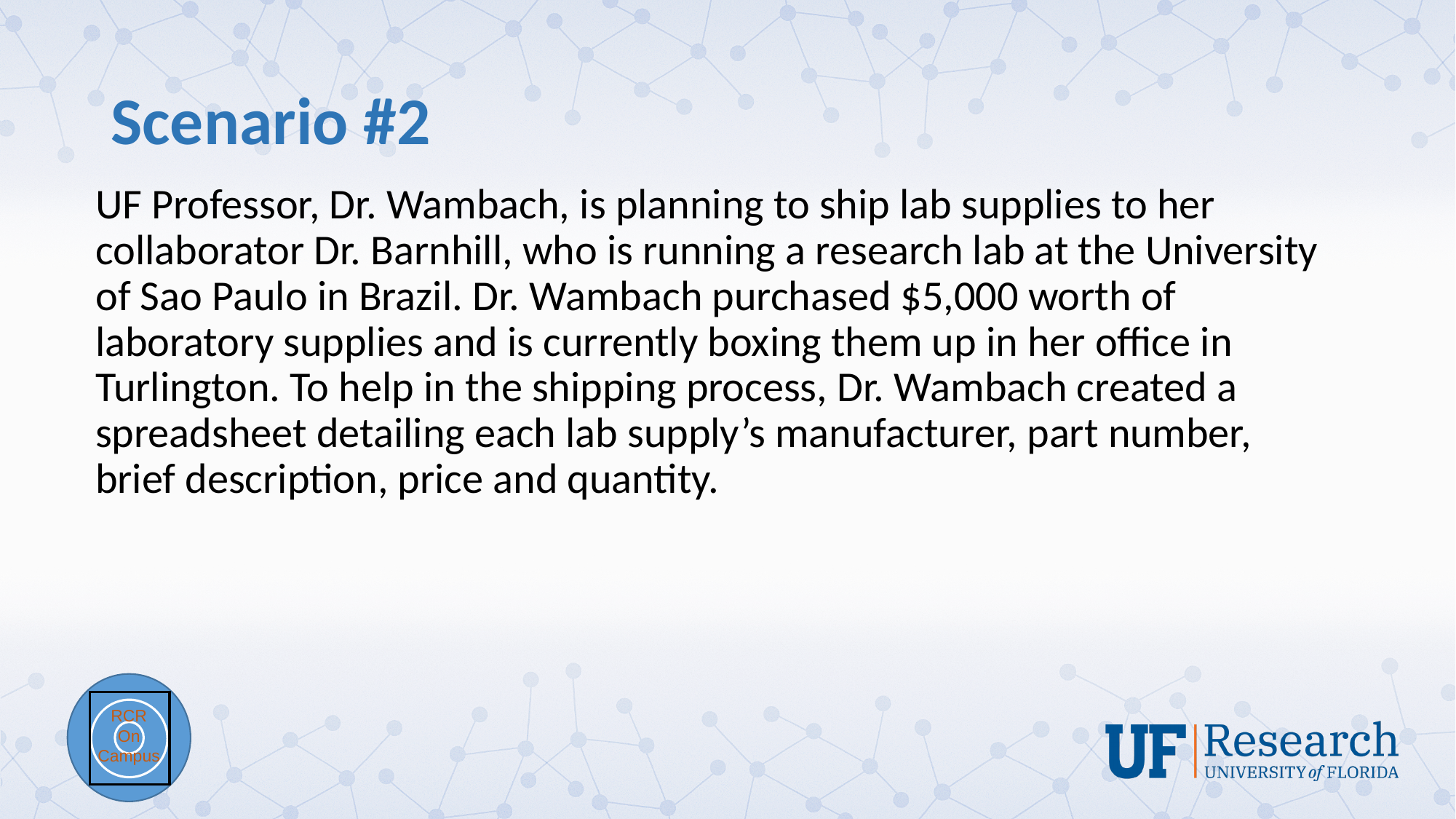

# Scenario #2
UF Professor, Dr. Wambach, is planning to ship lab supplies to her collaborator Dr. Barnhill, who is running a research lab at the University of Sao Paulo in Brazil. Dr. Wambach purchased $5,000 worth of laboratory supplies and is currently boxing them up in her office in Turlington. To help in the shipping process, Dr. Wambach created a spreadsheet detailing each lab supply’s manufacturer, part number, brief description, price and quantity.